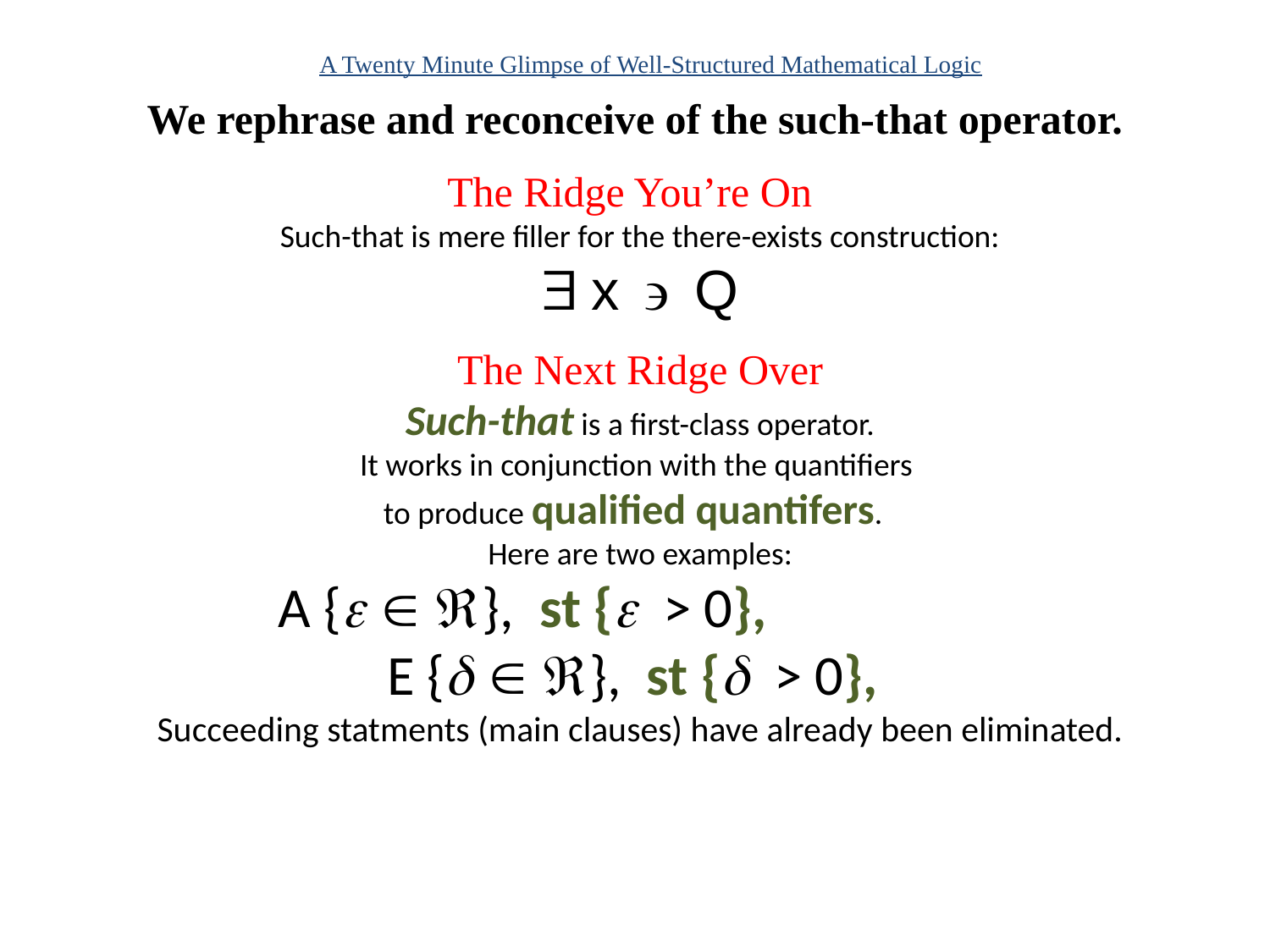

A Twenty Minute Glimpse of Well-Structured Mathematical Logic
# We rephrase and reconceive of the such-that operator.
The Ridge You’re On
Such-that is mere filler for the there-exists construction:
∃ x  ∋  Q
The Next Ridge Over
Such-that is a first-class operator.
It works in conjunction with the quantifiers
to produce qualified quantifers.
Here are two examples:
A {ε ∈ ℜ},  st {ε  > 0},
E {δ ∈ ℜ},  st {δ  > 0},
Succeeding statments (main clauses) have already been eliminated.